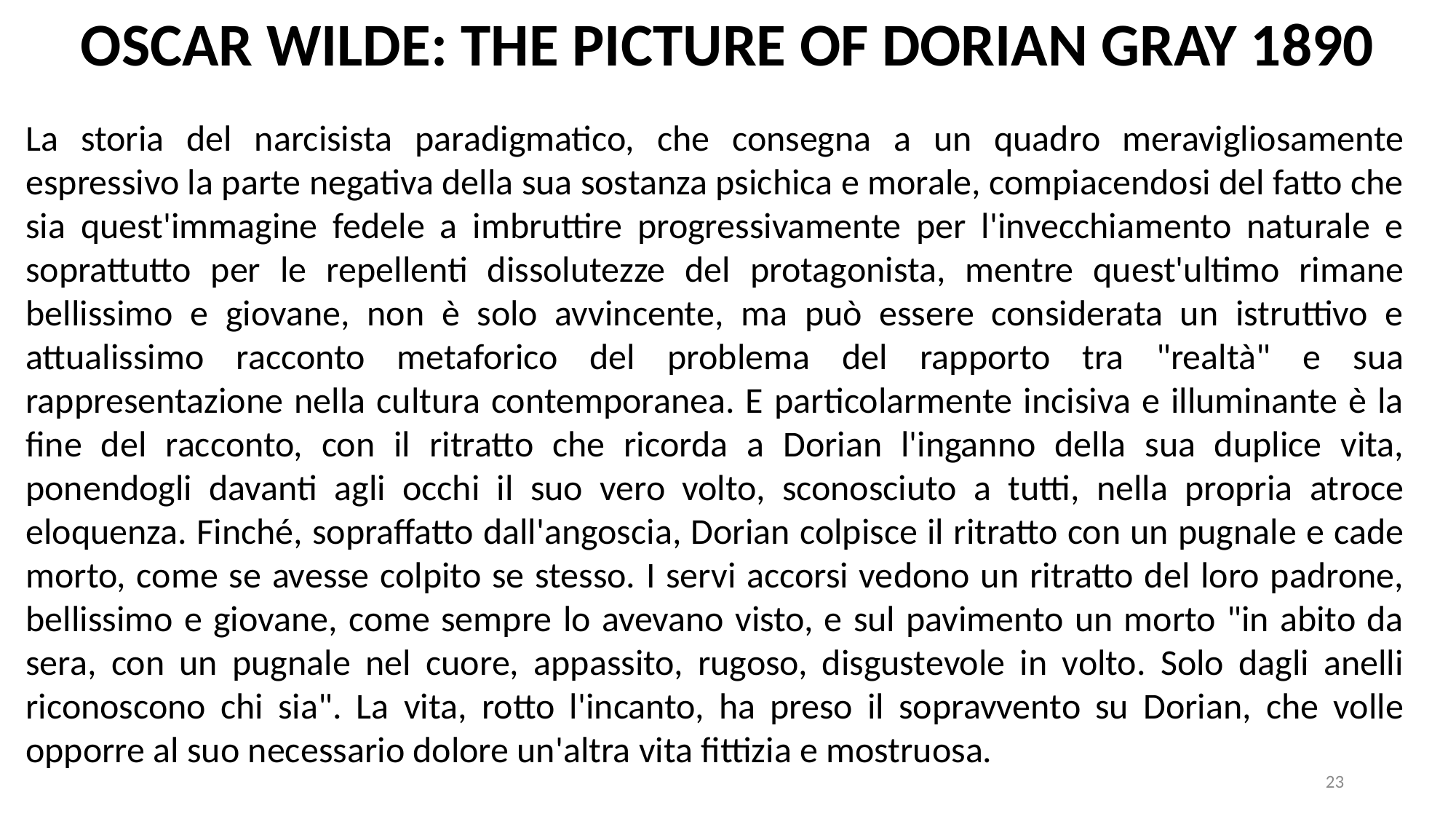

OSCAR WILDE: THE PICTURE OF DORIAN GRAY 1890
La storia del narcisista paradigmatico, che consegna a un quadro meravigliosamente espressivo la parte negativa della sua sostanza psichica e morale, compiacendosi del fatto che sia quest'immagine fedele a imbruttire progressivamente per l'invecchiamento naturale e soprattutto per le repellenti dissolutezze del protagonista, mentre quest'ultimo rimane bellissimo e giovane, non è solo avvincente, ma può essere considerata un istruttivo e attualissimo racconto metaforico del problema del rapporto tra "realtà" e sua rappresentazione nella cultura contemporanea. E particolarmente incisiva e illuminante è la fine del racconto, con il ritratto che ricorda a Dorian l'inganno della sua duplice vita, ponendogli davanti agli occhi il suo vero volto, sconosciuto a tutti, nella propria atroce eloquenza. Finché, sopraffatto dall'angoscia, Dorian colpisce il ritratto con un pugnale e cade morto, come se avesse colpito se stesso. I servi accorsi vedono un ritratto del loro padrone, bellissimo e giovane, come sempre lo avevano visto, e sul pavimento un morto "in abito da sera, con un pugnale nel cuore, appassito, rugoso, disgustevole in volto. Solo dagli anelli riconoscono chi sia". La vita, rotto l'incanto, ha preso il sopravvento su Dorian, che volle opporre al suo necessario dolore un'altra vita fittizia e mostruosa.

23